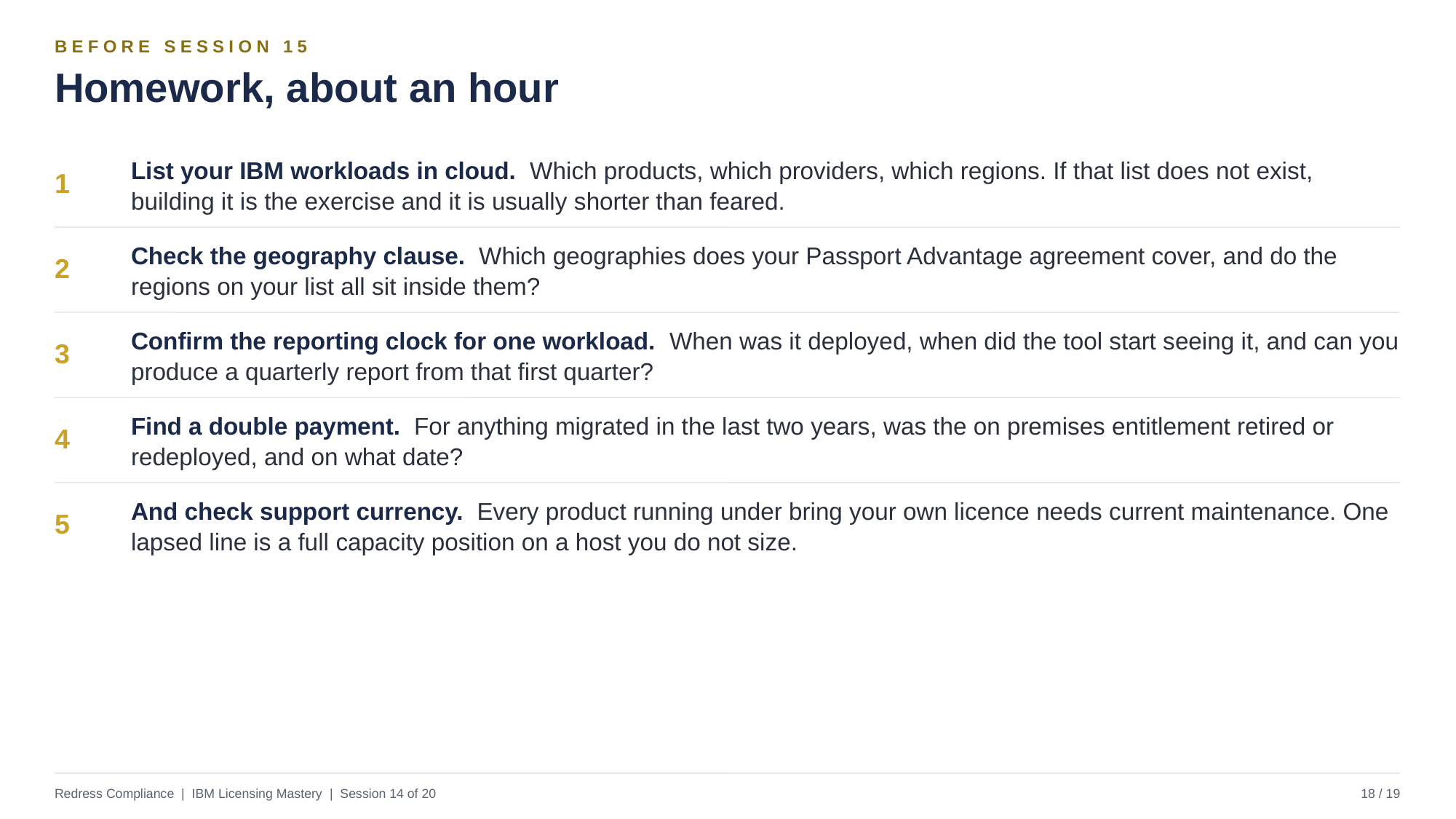

BEFORE SESSION 15
Homework, about an hour
List your IBM workloads in cloud.  Which products, which providers, which regions. If that list does not exist, building it is the exercise and it is usually shorter than feared.
1

Check the geography clause.  Which geographies does your Passport Advantage agreement cover, and do the regions on your list all sit inside them?
2

Confirm the reporting clock for one workload.  When was it deployed, when did the tool start seeing it, and can you produce a quarterly report from that first quarter?
3

Find a double payment.  For anything migrated in the last two years, was the on premises entitlement retired or redeployed, and on what date?
4

And check support currency.  Every product running under bring your own licence needs current maintenance. One lapsed line is a full capacity position on a host you do not size.
5

Redress Compliance  |  IBM Licensing Mastery  |  Session 14 of 20
18 / 19